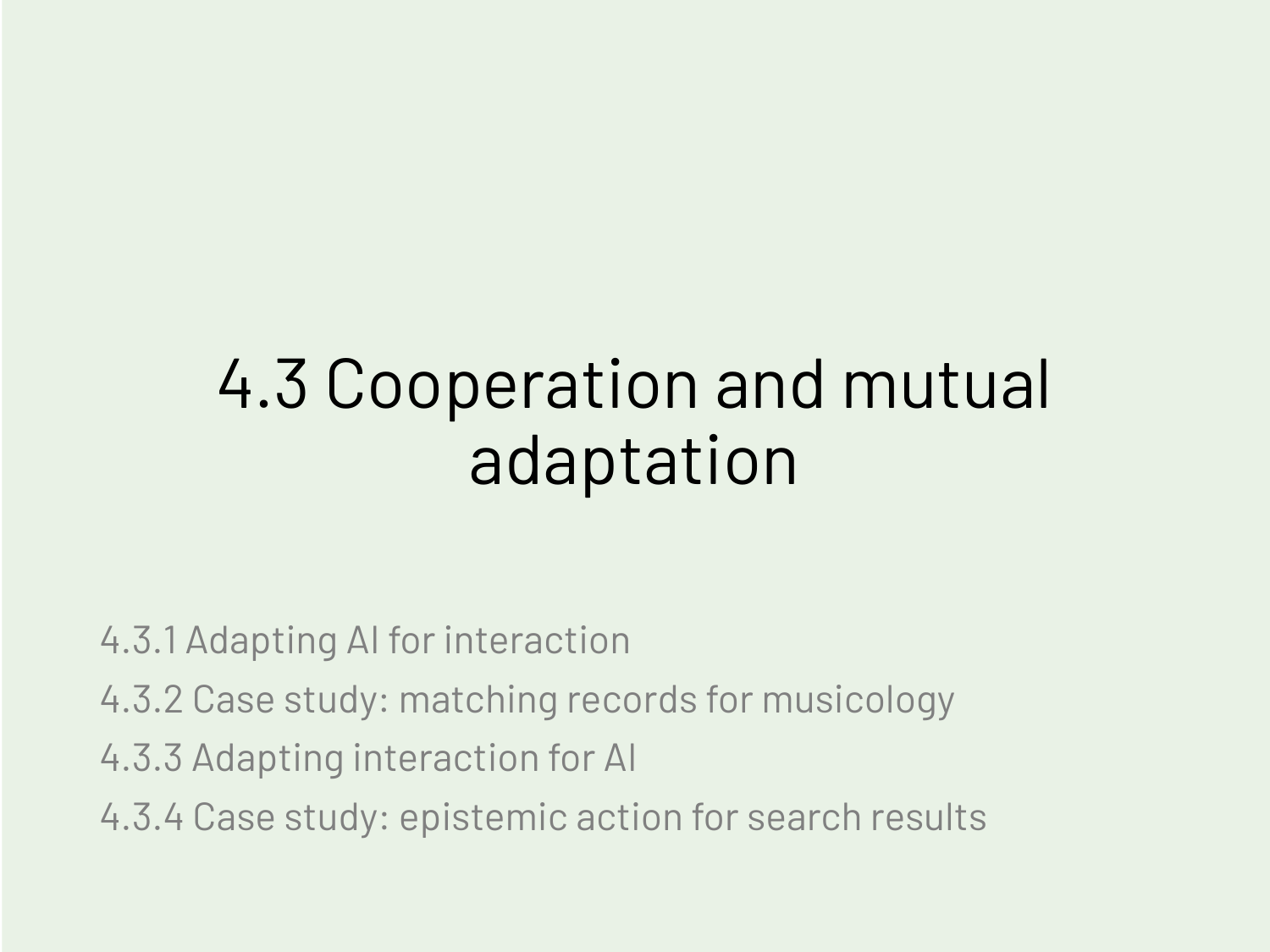

# 4.3 Cooperation and mutual adaptation
4.3.1 Adapting AI for interaction
4.3.2 Case study: matching records for musicology
4.3.3 Adapting interaction for AI
4.3.4 Case study: epistemic action for search results